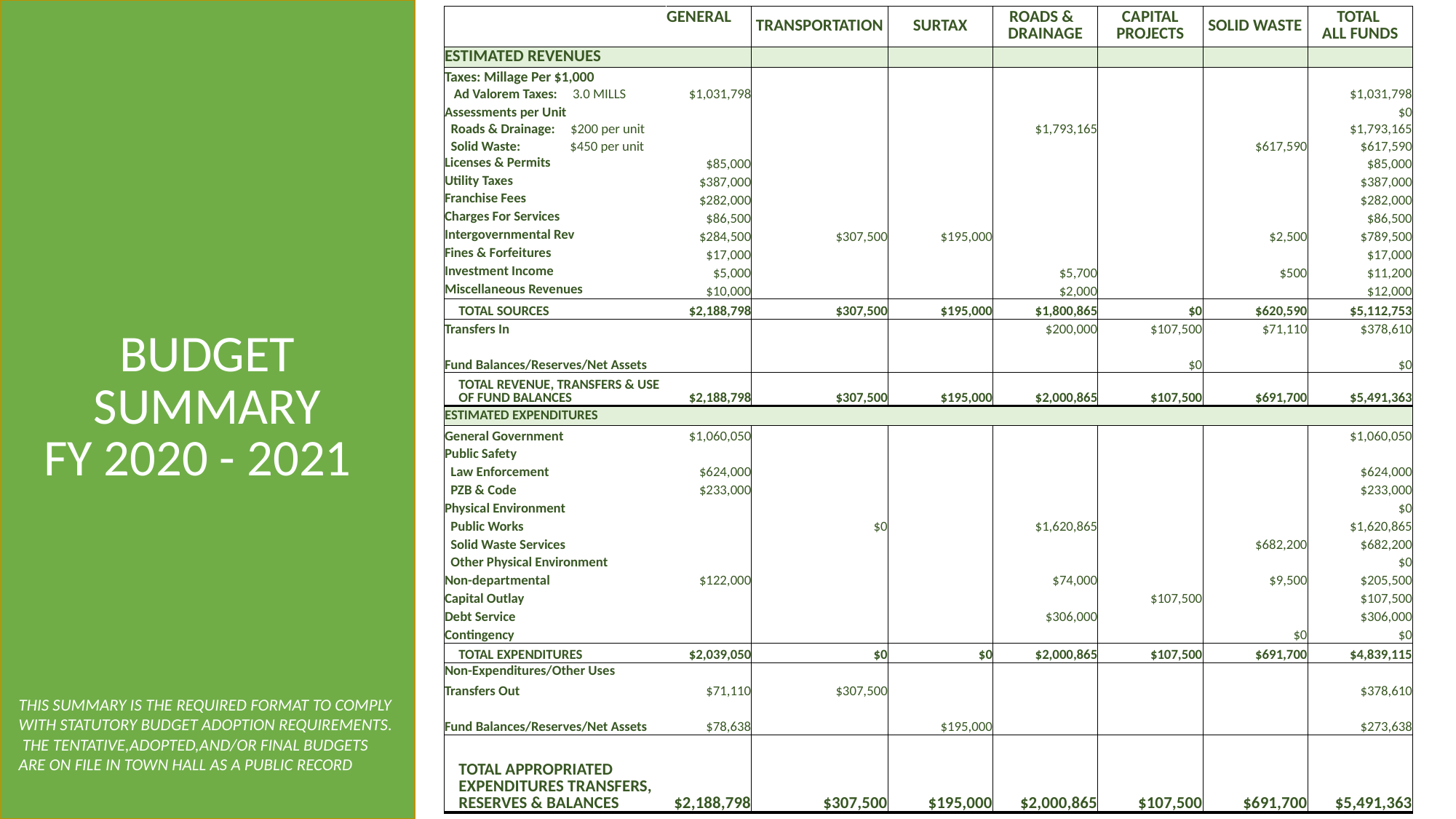

|  | GENERAL | TRANSPORTATION | SURTAX | ROADS & DRAINAGE | CAPITAL PROJECTS | SOLID WASTE | TOTAL ALL FUNDS |
| --- | --- | --- | --- | --- | --- | --- | --- |
| ESTIMATED REVENUES |  |  |  |  |  |  |  |
| Taxes: Millage Per $1,000 |  |  |  |  |  |  |  |
| Ad Valorem Taxes: 3.0 MILLS | $1,031,798 |  |  |  |  |  | $1,031,798 |
| Assessments per Unit |  |  |  |  |  |  | $0 |
| Roads & Drainage: $200 per unit |  |  |  | $1,793,165 |  |  | $1,793,165 |
| Solid Waste: $450 per unit |  |  |  |  |  | $617,590 | $617,590 |
| Licenses & Permits | $85,000 |  |  |  |  |  | $85,000 |
| Utility Taxes | $387,000 |  |  |  |  |  | $387,000 |
| Franchise Fees | $282,000 |  |  |  |  |  | $282,000 |
| Charges For Services | $86,500 |  |  |  |  |  | $86,500 |
| Intergovernmental Rev | $284,500 | $307,500 | $195,000 |  |  | $2,500 | $789,500 |
| Fines & Forfeitures | $17,000 |  |  |  |  |  | $17,000 |
| Investment Income | $5,000 |  |  | $5,700 |  | $500 | $11,200 |
| Miscellaneous Revenues | $10,000 |  |  | $2,000 |  |  | $12,000 |
| TOTAL SOURCES | $2,188,798 | $307,500 | $195,000 | $1,800,865 | $0 | $620,590 | $5,112,753 |
| Transfers In |  |  |  | $200,000 | $107,500 | $71,110 | $378,610 |
| Fund Balances/Reserves/Net Assets |  |  |  |  | $0 |  | $0 |
| TOTAL REVENUE, TRANSFERS & USE OF FUND BALANCES | $2,188,798 | $307,500 | $195,000 | $2,000,865 | $107,500 | $691,700 | $5,491,363 |
| ESTIMATED EXPENDITURES |  |  |  |  |  |  |  |
| General Government | $1,060,050 |  |  |  |  |  | $1,060,050 |
| Public Safety |  |  |  |  |  |  |  |
| Law Enforcement | $624,000 |  |  |  |  |  | $624,000 |
| PZB & Code | $233,000 |  |  |  |  |  | $233,000 |
| Physical Environment |  |  |  |  |  |  | $0 |
| Public Works |  | $0 |  | $1,620,865 |  |  | $1,620,865 |
| Solid Waste Services |  |  |  |  |  | $682,200 | $682,200 |
| Other Physical Environment |  |  |  |  |  |  | $0 |
| Non-departmental | $122,000 |  |  | $74,000 |  | $9,500 | $205,500 |
| Capital Outlay |  |  |  |  | $107,500 |  | $107,500 |
| Debt Service |  |  |  | $306,000 |  |  | $306,000 |
| Contingency |  |  |  |  |  | $0 | $0 |
| TOTAL EXPENDITURES | $2,039,050 | $0 | $0 | $2,000,865 | $107,500 | $691,700 | $4,839,115 |
| Non-Expenditures/Other Uses |  |  |  |  |  |  |  |
| Transfers Out | $71,110 | $307,500 |  |  |  |  | $378,610 |
| Fund Balances/Reserves/Net Assets | $78,638 |  | $195,000 |  |  |  | $273,638 |
| TOTAL APPROPRIATED EXPENDITURES TRANSFERS, RESERVES & BALANCES | $2,188,798 | $307,500 | $195,000 | $2,000,865 | $107,500 | $691,700 | $5,491,363 |
BUDGET SUMMARY
FY 2020 - 2021
THIS SUMMARY IS THE REQUIRED FORMAT TO COMPLY WITH STATUTORY BUDGET ADOPTION REQUIREMENTS.  THE TENTATIVE,ADOPTED,AND/OR FINAL BUDGETS ARE ON FILE IN TOWN HALL AS A PUBLIC RECORD